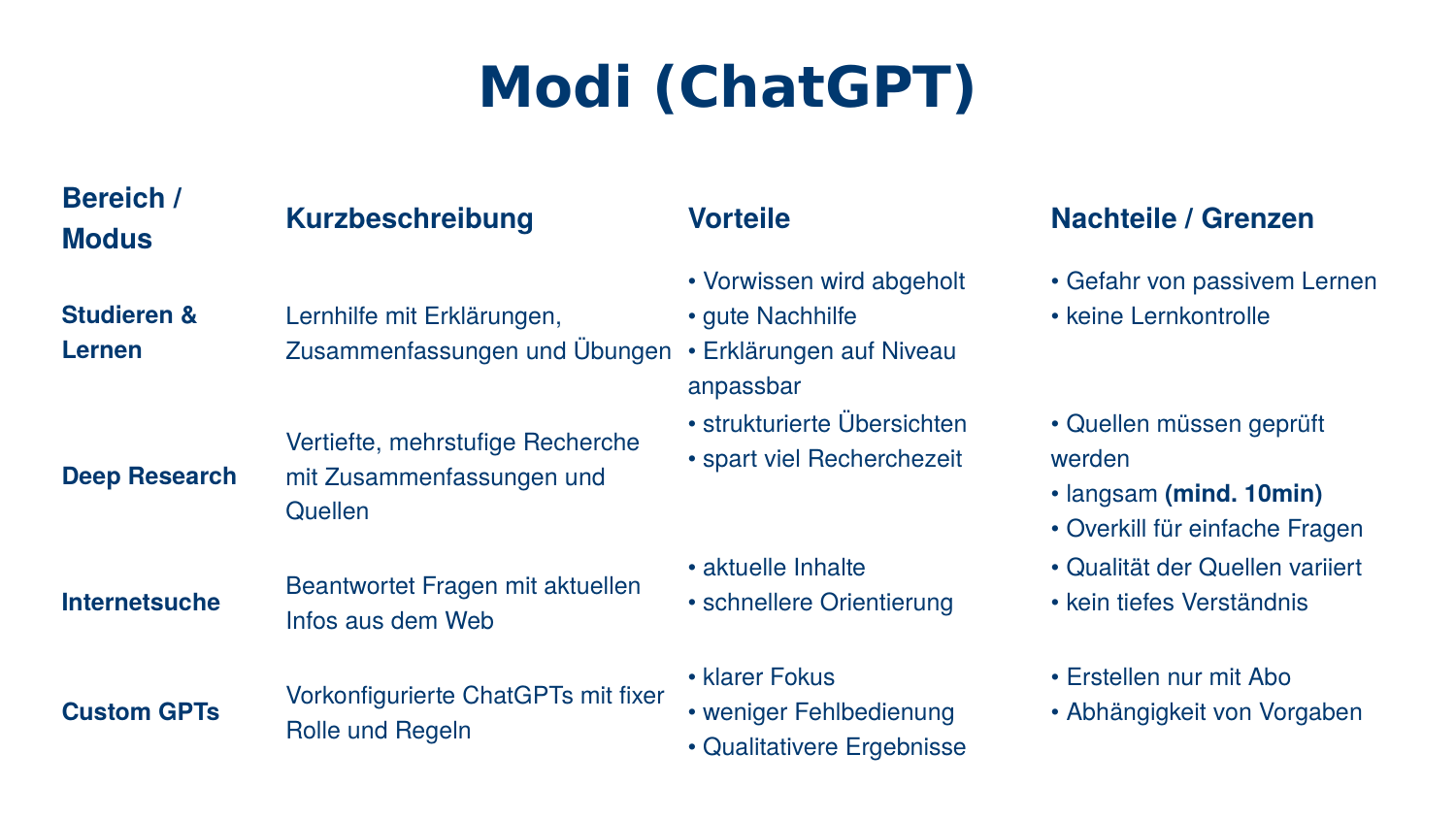

# Modi (ChatGPT)
| Bereich / Modus | Kurzbeschreibung | Vorteile | Nachteile / Grenzen |
| --- | --- | --- | --- |
| Studieren & Lernen | Lernhilfe mit Erklärungen, Zusammenfassungen und Übungen | • Vorwissen wird abgeholt • gute Nachhilfe • Erklärungen auf Niveau anpassbar | • Gefahr von passivem Lernen • keine Lernkontrolle |
| Deep Research | Vertiefte, mehrstufige Recherche mit Zusammenfassungen und Quellen | • strukturierte Übersichten • spart viel Recherchezeit | • Quellen müssen geprüft werden • langsam (mind. 10min) • Overkill für einfache Fragen |
| Internetsuche | Beantwortet Fragen mit aktuellen Infos aus dem Web | • aktuelle Inhalte • schnellere Orientierung | • Qualität der Quellen variiert • kein tiefes Verständnis |
| Custom GPTs | Vorkonfigurierte ChatGPTs mit fixer Rolle und Regeln | • klarer Fokus • weniger Fehlbedienung • Qualitativere Ergebnisse | • Erstellen nur mit Abo • Abhängigkeit von Vorgaben |
27